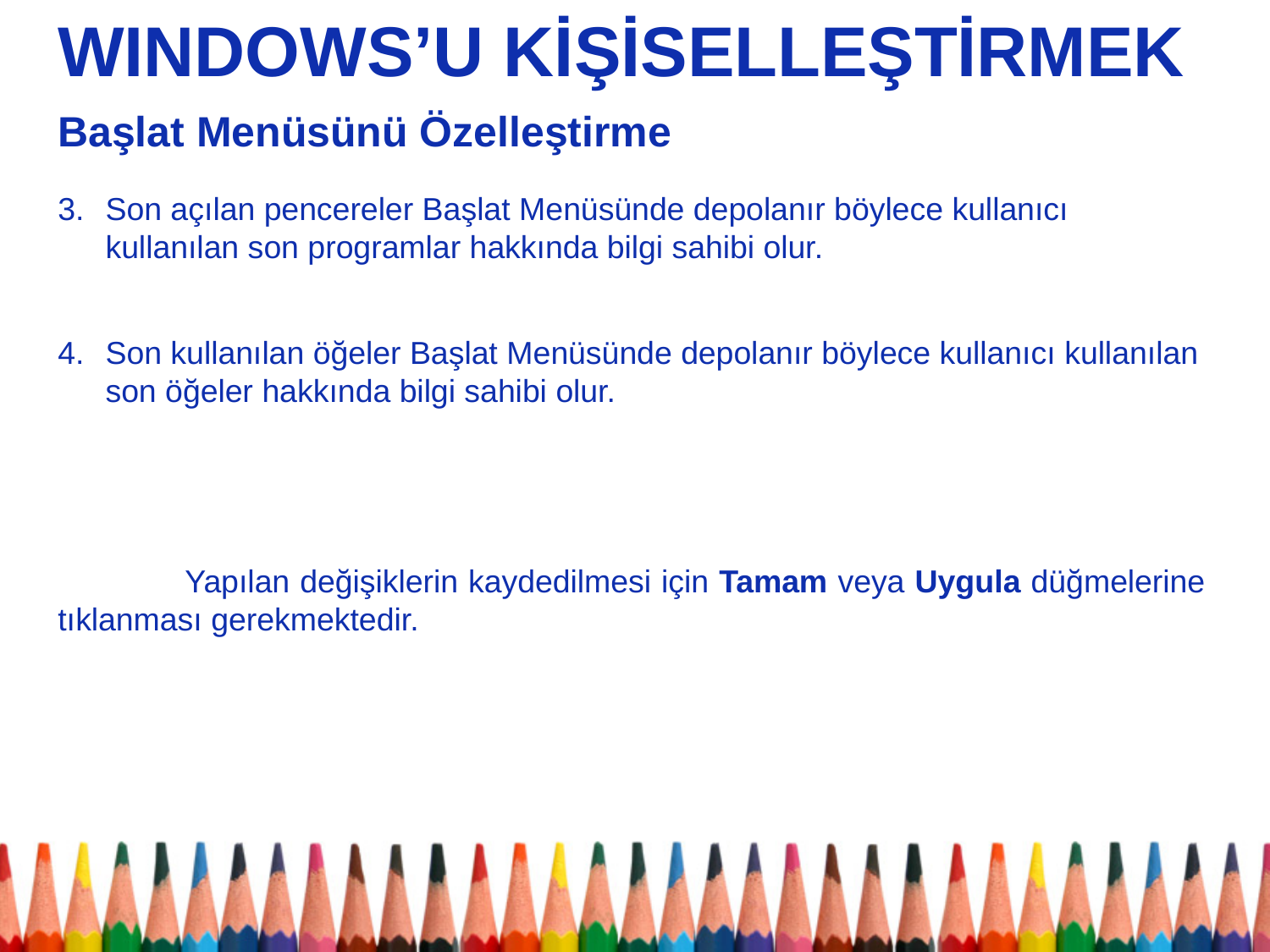

WINDOWS’U KİŞİSELLEŞTİRMEK
Başlat Menüsünü Özelleştirme

Son açılan pencereler Başlat Menüsünde depolanır böylece kullanıcı kullanılan son programlar hakkında bilgi sahibi olur.

Son kullanılan öğeler Başlat Menüsünde depolanır böylece kullanıcı kullanılan son öğeler hakkında bilgi sahibi olur.

	Yapılan değişiklerin kaydedilmesi için Tamam veya Uygula düğmelerine tıklanması gerekmektedir.